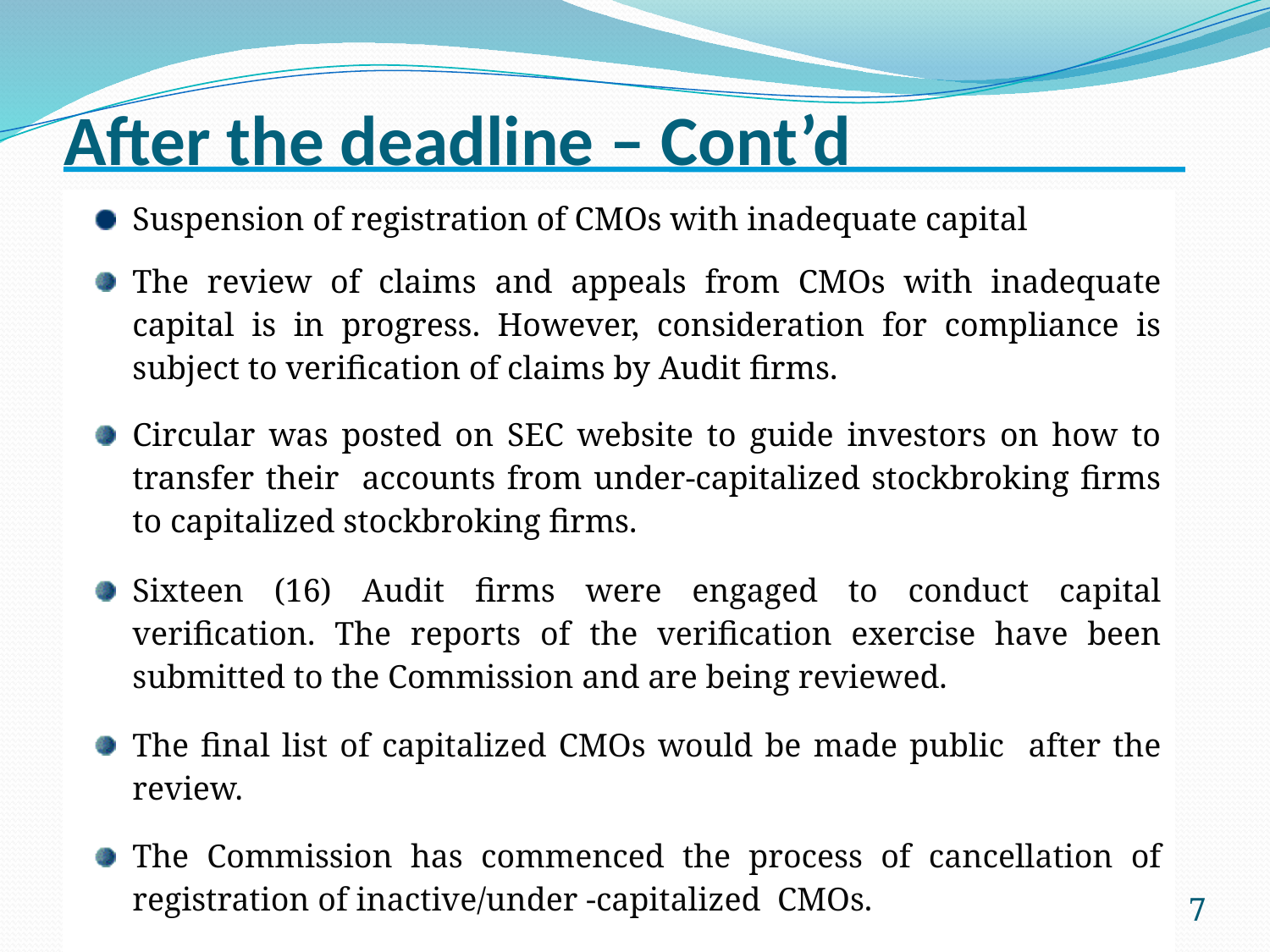

# After the deadline – Cont’d
| Suspension of registration of CMOs with inadequate capital The review of claims and appeals from CMOs with inadequate capital is in progress. However, consideration for compliance is subject to verification of claims by Audit firms. Circular was posted on SEC website to guide investors on how to transfer their accounts from under-capitalized stockbroking firms to capitalized stockbroking firms. Sixteen (16) Audit firms were engaged to conduct capital verification. The reports of the verification exercise have been submitted to the Commission and are being reviewed. The final list of capitalized CMOs would be made public after the review. The Commission has commenced the process of cancellation of registration of inactive/under -capitalized CMOs. The cancellation of registration of other CMOs with inadequate capital would commence after the final list is released. |
| --- |
7